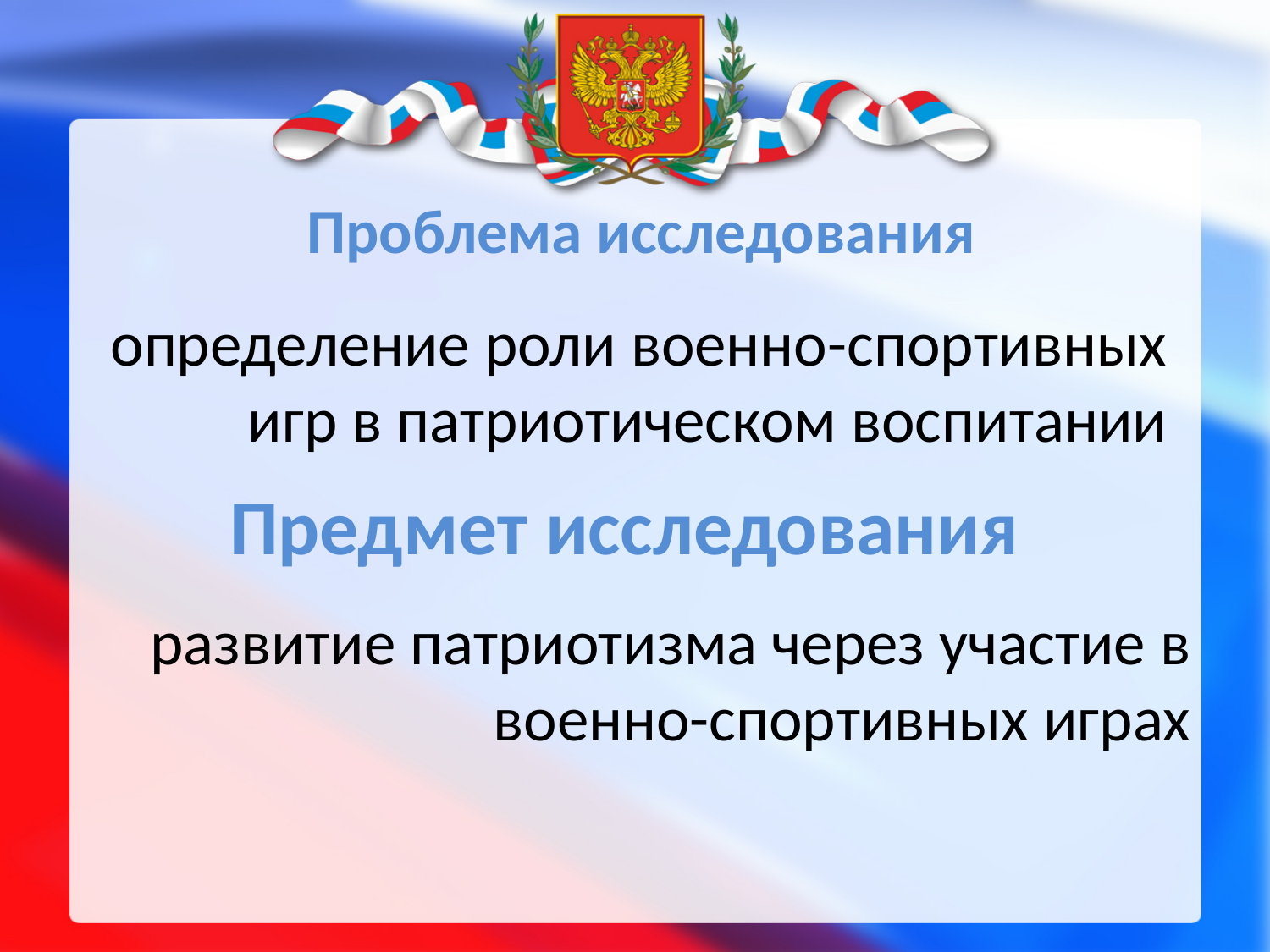

Проблема исследования
определение роли военно-спортивных игр в патриотическом воспитании
# Предмет исследования
развитие патриотизма через участие в военно-спортивных играх